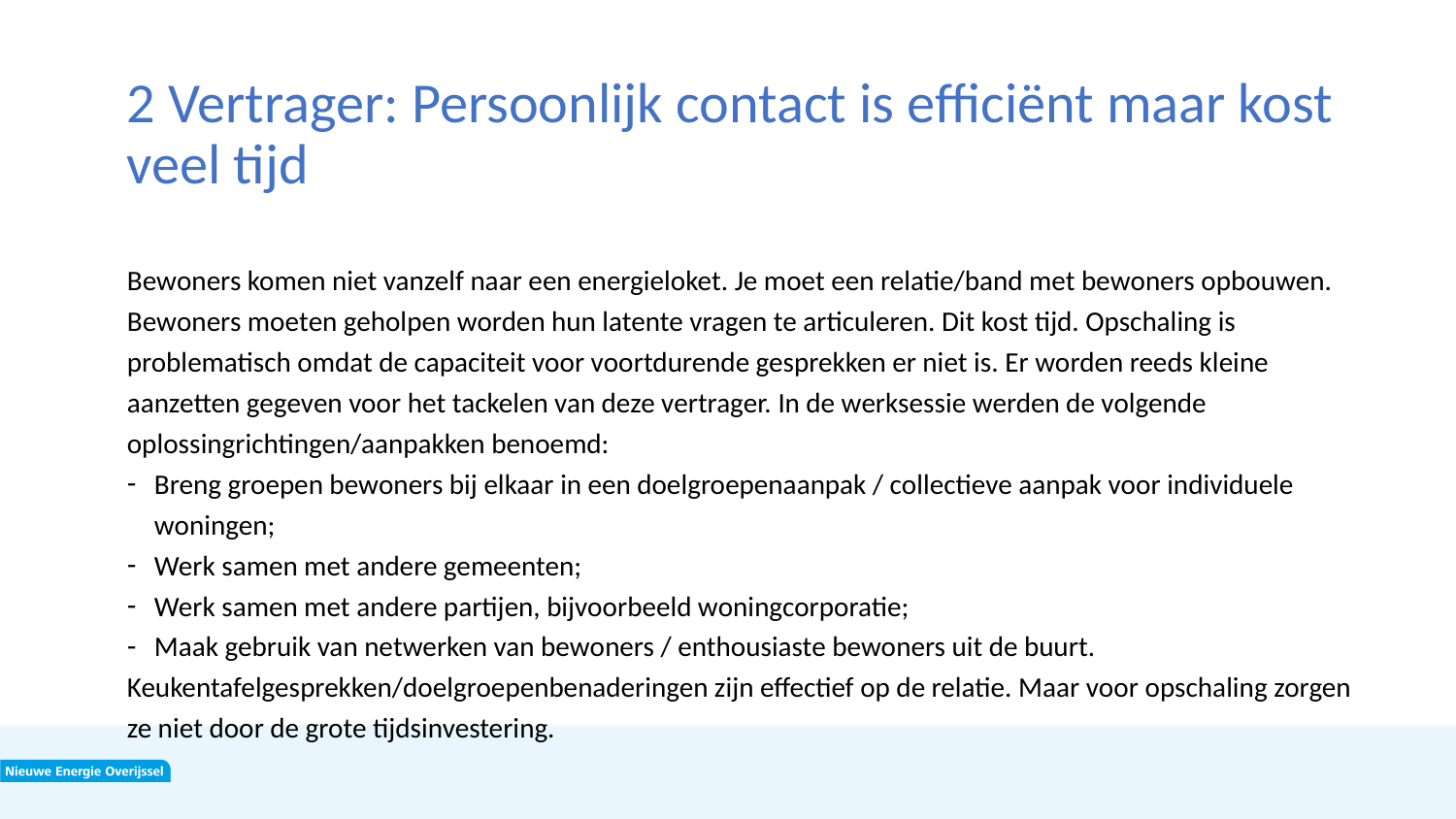

# 2 Vertrager: Persoonlijk contact is efficiënt maar kost veel tijd
Bewoners komen niet vanzelf naar een energieloket. Je moet een relatie/band met bewoners opbouwen. Bewoners moeten geholpen worden hun latente vragen te articuleren. Dit kost tijd. Opschaling is problematisch omdat de capaciteit voor voortdurende gesprekken er niet is. Er worden reeds kleine aanzetten gegeven voor het tackelen van deze vertrager. In de werksessie werden de volgende oplossingrichtingen/aanpakken benoemd:
Breng groepen bewoners bij elkaar in een doelgroepenaanpak / collectieve aanpak voor individuele woningen;
Werk samen met andere gemeenten;
Werk samen met andere partijen, bijvoorbeeld woningcorporatie;
Maak gebruik van netwerken van bewoners / enthousiaste bewoners uit de buurt.
Keukentafelgesprekken/doelgroepenbenaderingen zijn effectief op de relatie. Maar voor opschaling zorgen ze niet door de grote tijdsinvestering.